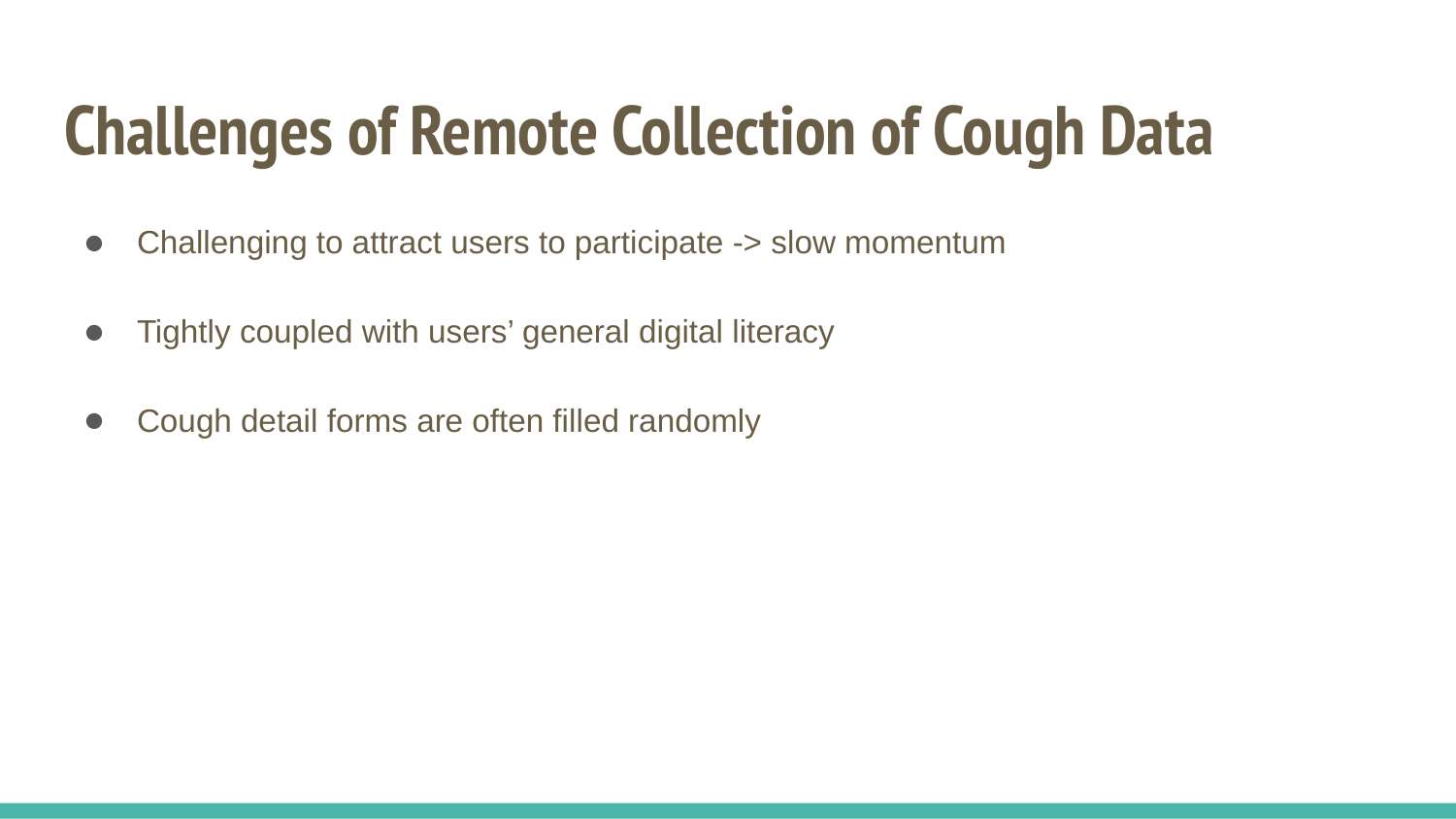

# Challenges of Remote Collection of Cough Data
Challenging to attract users to participate -> slow momentum

Tightly coupled with users’ general digital literacy

Cough detail forms are often filled randomly